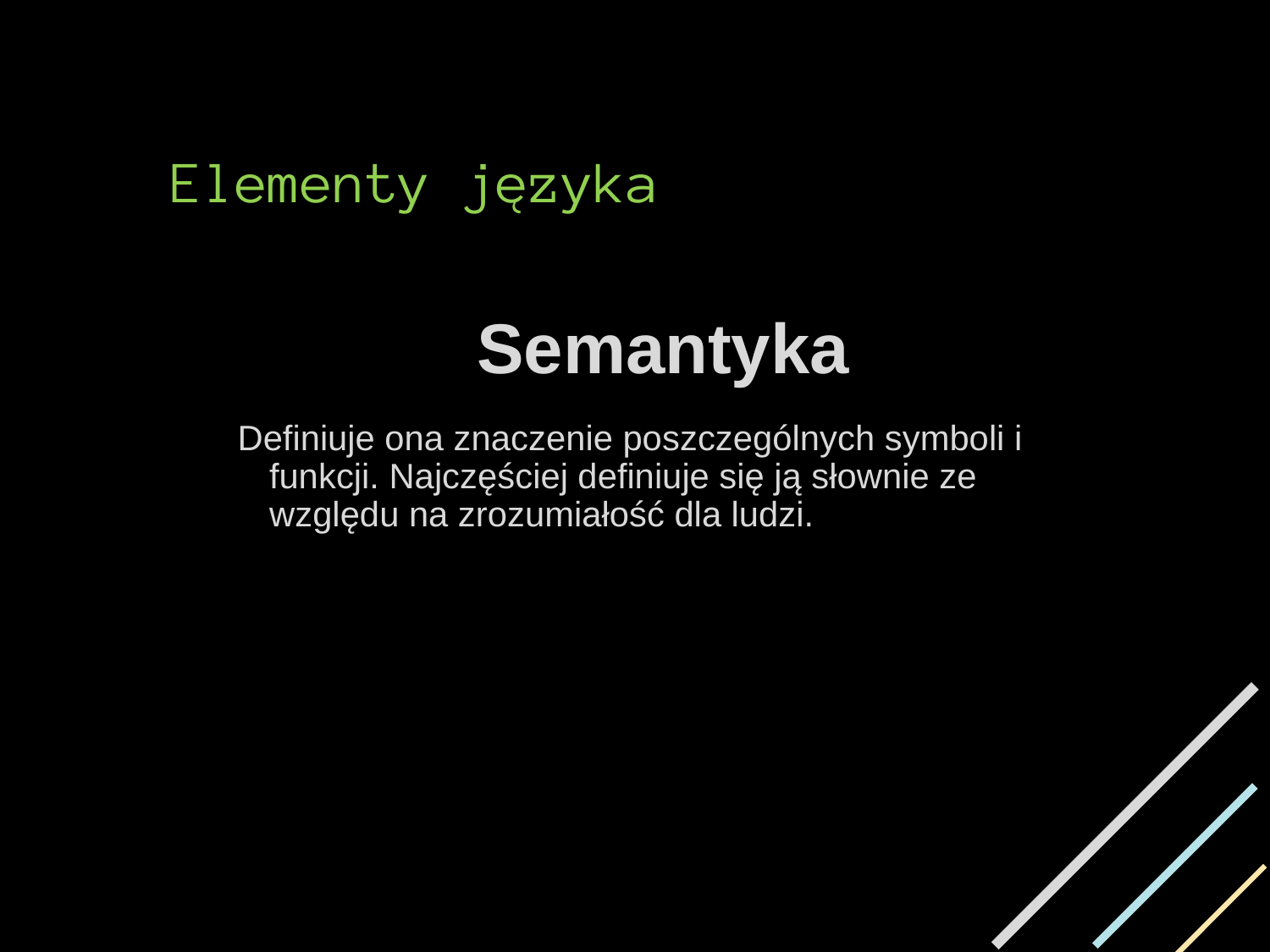

# Elementy języka
Semantyka
Definiuje ona znaczenie poszczególnych symboli i funkcji. Najczęściej definiuje się ją słownie ze względu na zrozumiałość dla ludzi.